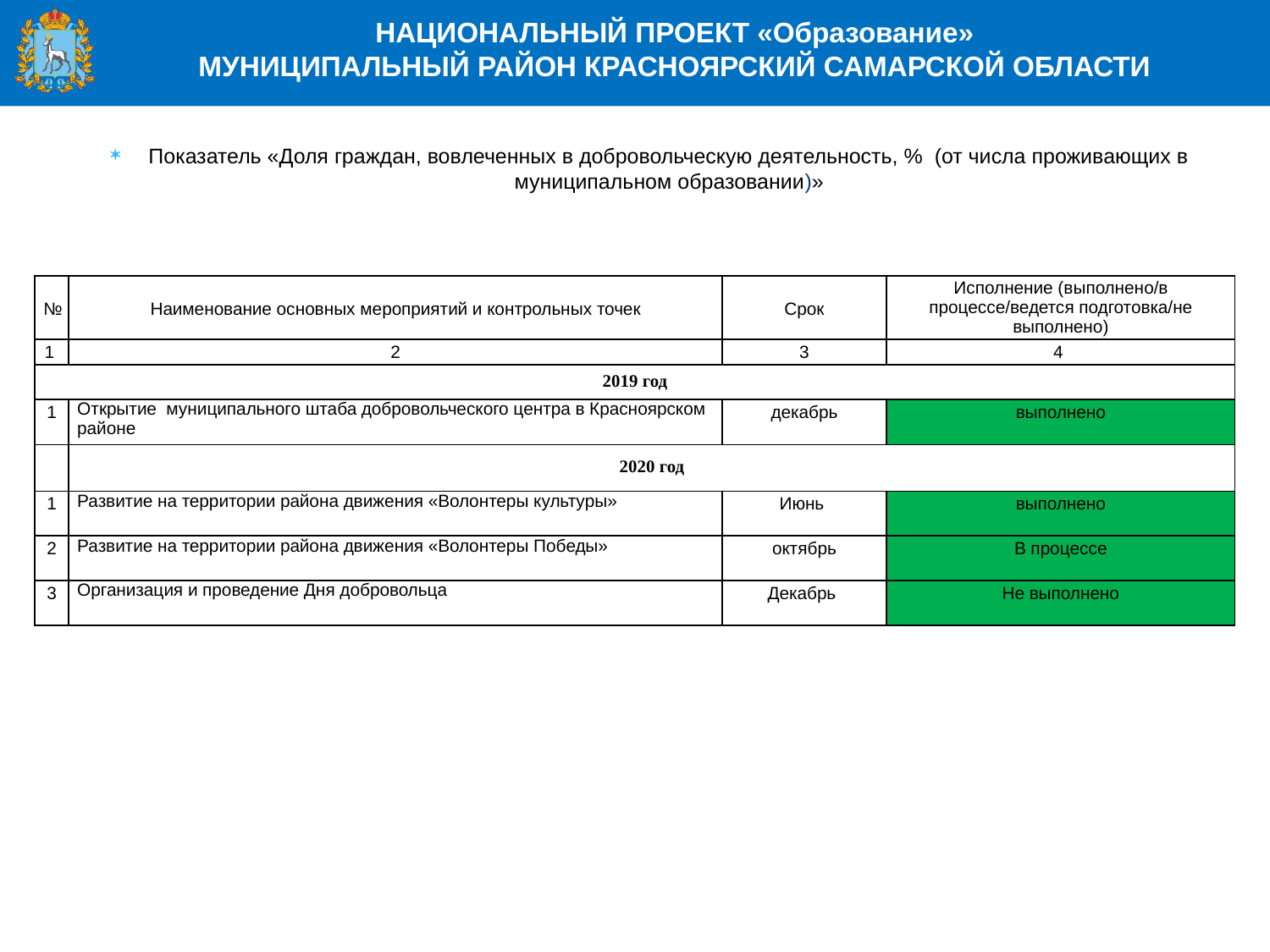

НАЦИОНАЛЬНЫЙ ПРОЕКТ «Образование»
МУНИЦИПАЛЬНЫЙ РАЙОН КРАСНОЯРСКИЙ САМАРСКОЙ ОБЛАСТИ
Показатель «Доля граждан, вовлеченных в добровольческую деятельность, %  (от числа проживающих в муниципальном образовании)»

| № | Наименование основных мероприятий и контрольных точек | Срок | Исполнение (выполнено/в процессе/ведется подготовка/не выполнено) |
| --- | --- | --- | --- |
| 1 | 2 | 3 | 4 |
| 2019 год |  |  |  |
| 1 | Открытие муниципального штаба добровольческого центра в Красноярском районе | декабрь | выполнено |
|  | 2020 год |  |  |
| 1 | Развитие на территории района движения «Волонтеры культуры» | Июнь | выполнено |
| 2 | Развитие на территории района движения «Волонтеры Победы» | октябрь | В процессе |
| 3 | Организация и проведение Дня добровольца | Декабрь | Не выполнено |